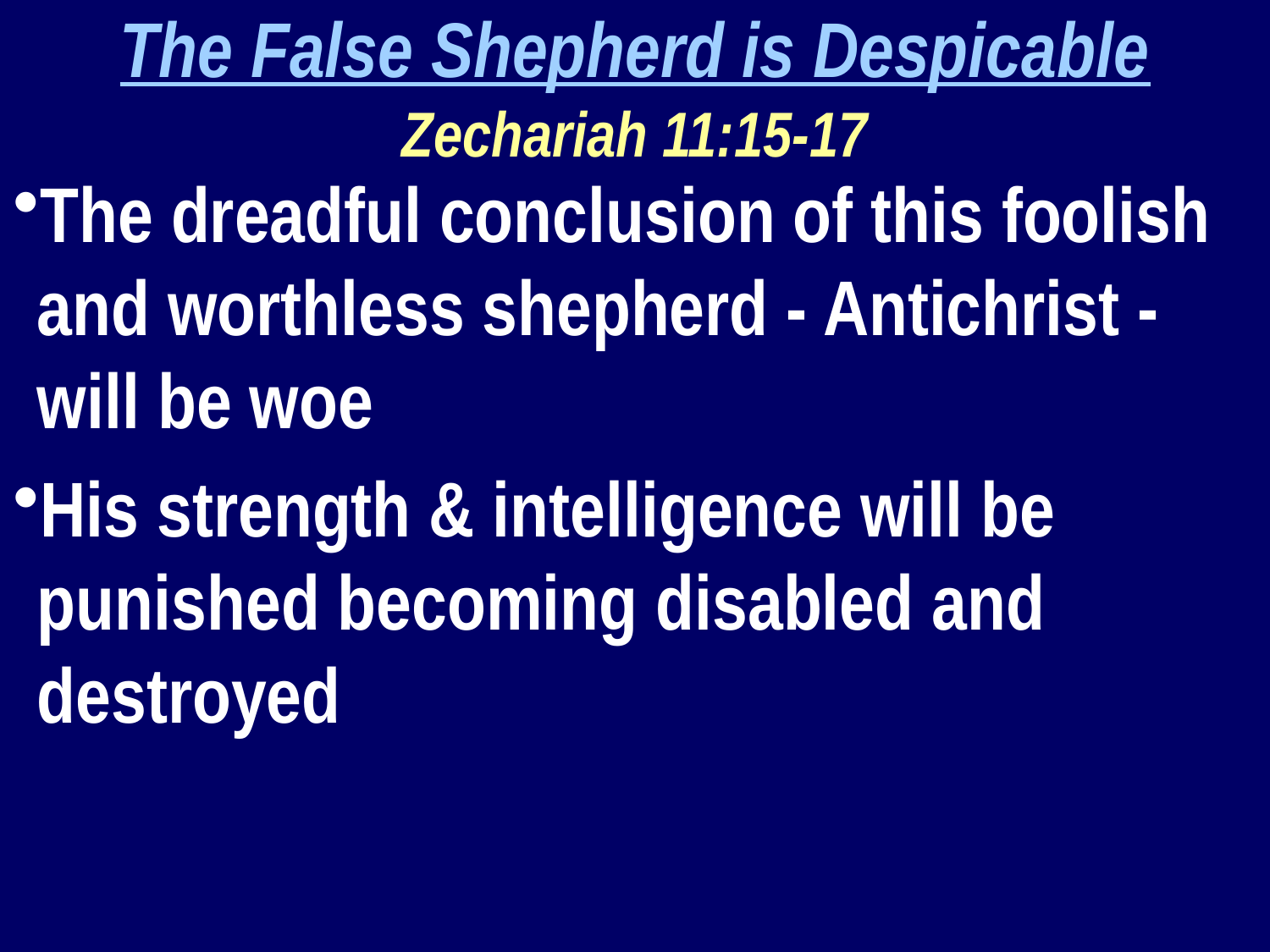

The False Shepherd is Despicable
Zechariah 11:15-17
The dreadful conclusion of this foolish and worthless shepherd - Antichrist - will be woe
His strength & intelligence will be punished becoming disabled and destroyed